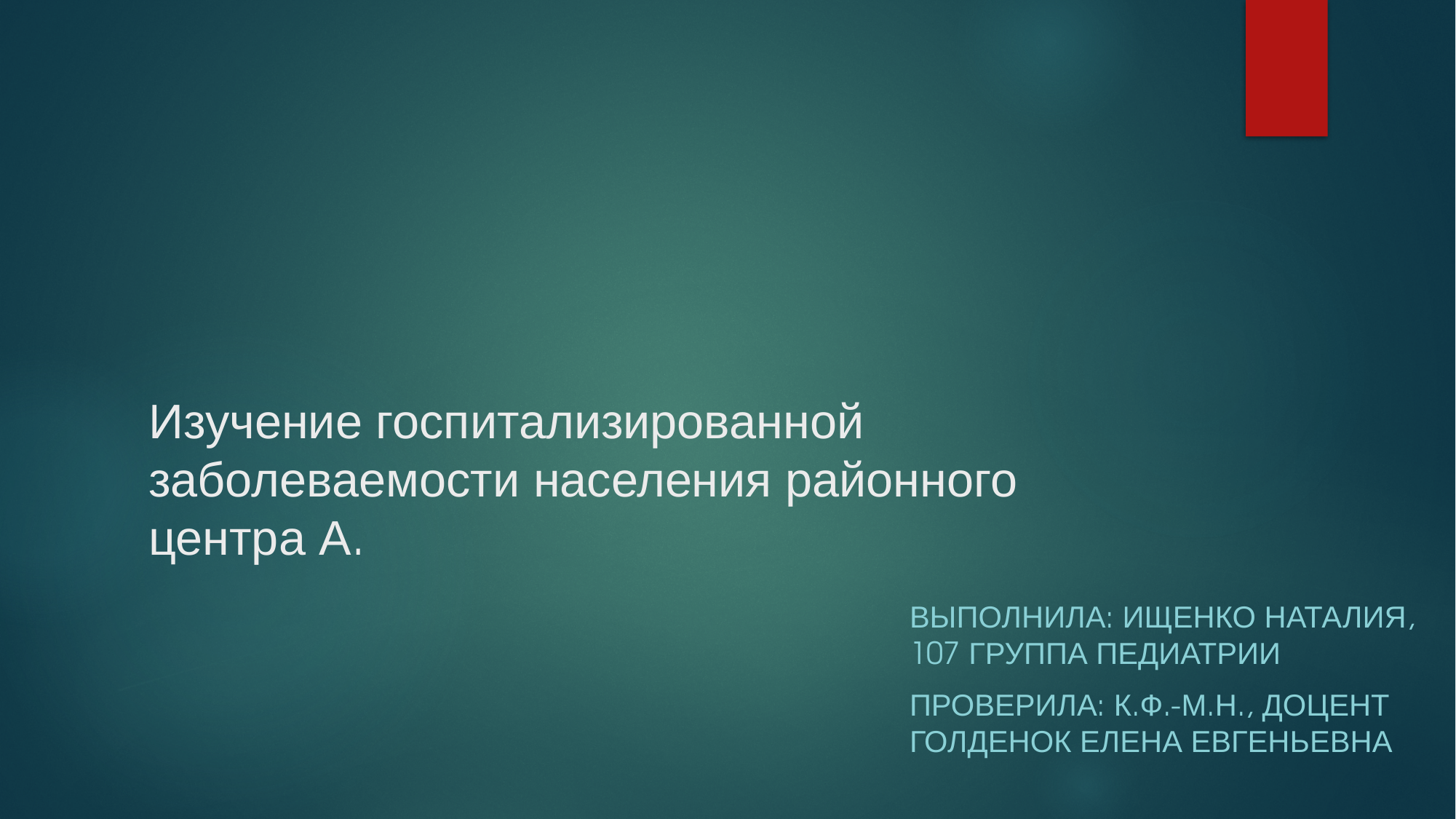

# Изучение госпитализированной заболеваемости населения районного центра А.
Выполнила: Ищенко НаталИя, 107 группа педиатрии
Проверила: к.ф.-м.н., доцент Голденок Елена Евгеньевна